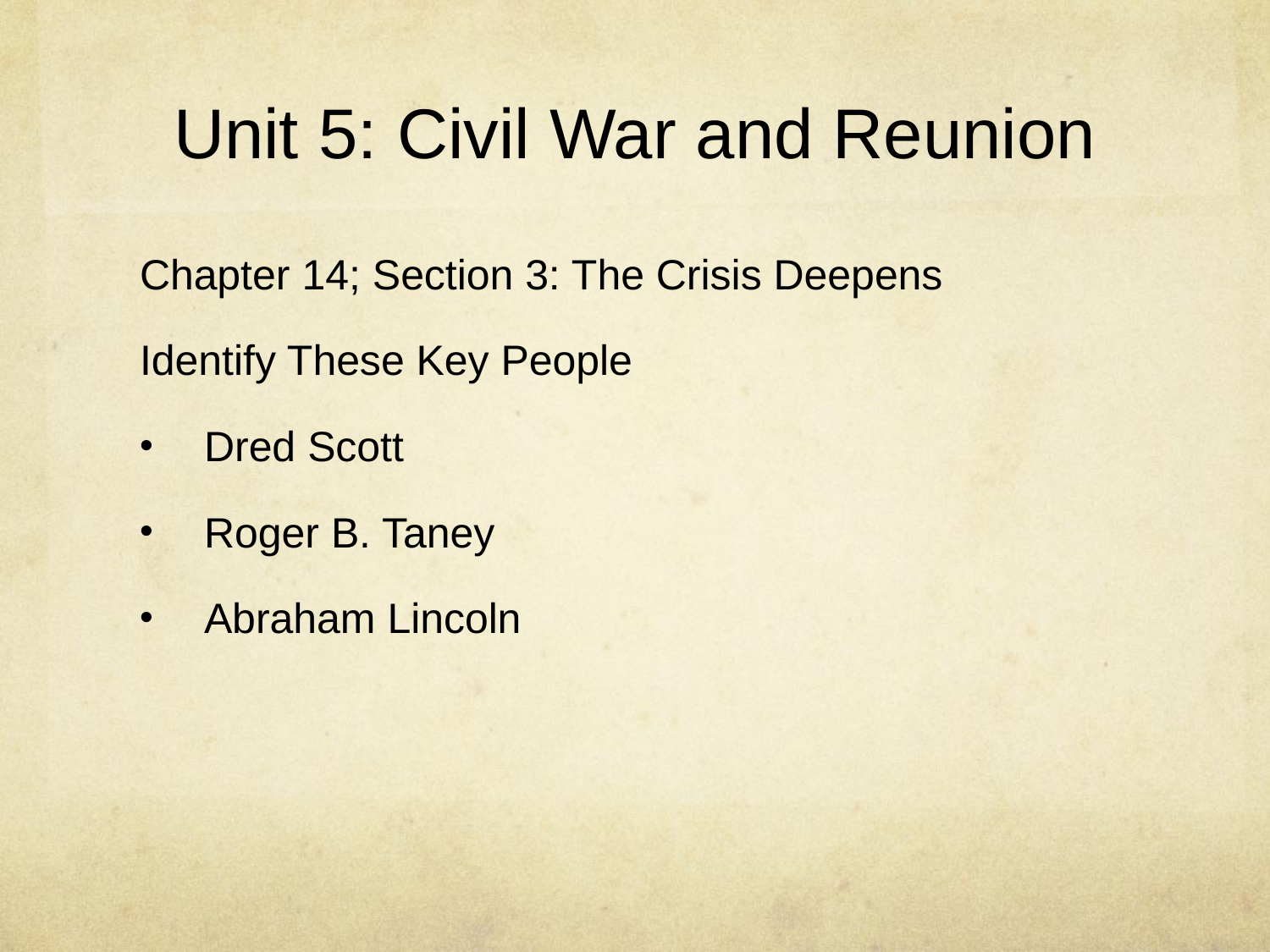

# Unit 5: Civil War and Reunion
Chapter 14; Section 3: The Crisis Deepens
Identify These Key People
Dred Scott
Roger B. Taney
Abraham Lincoln